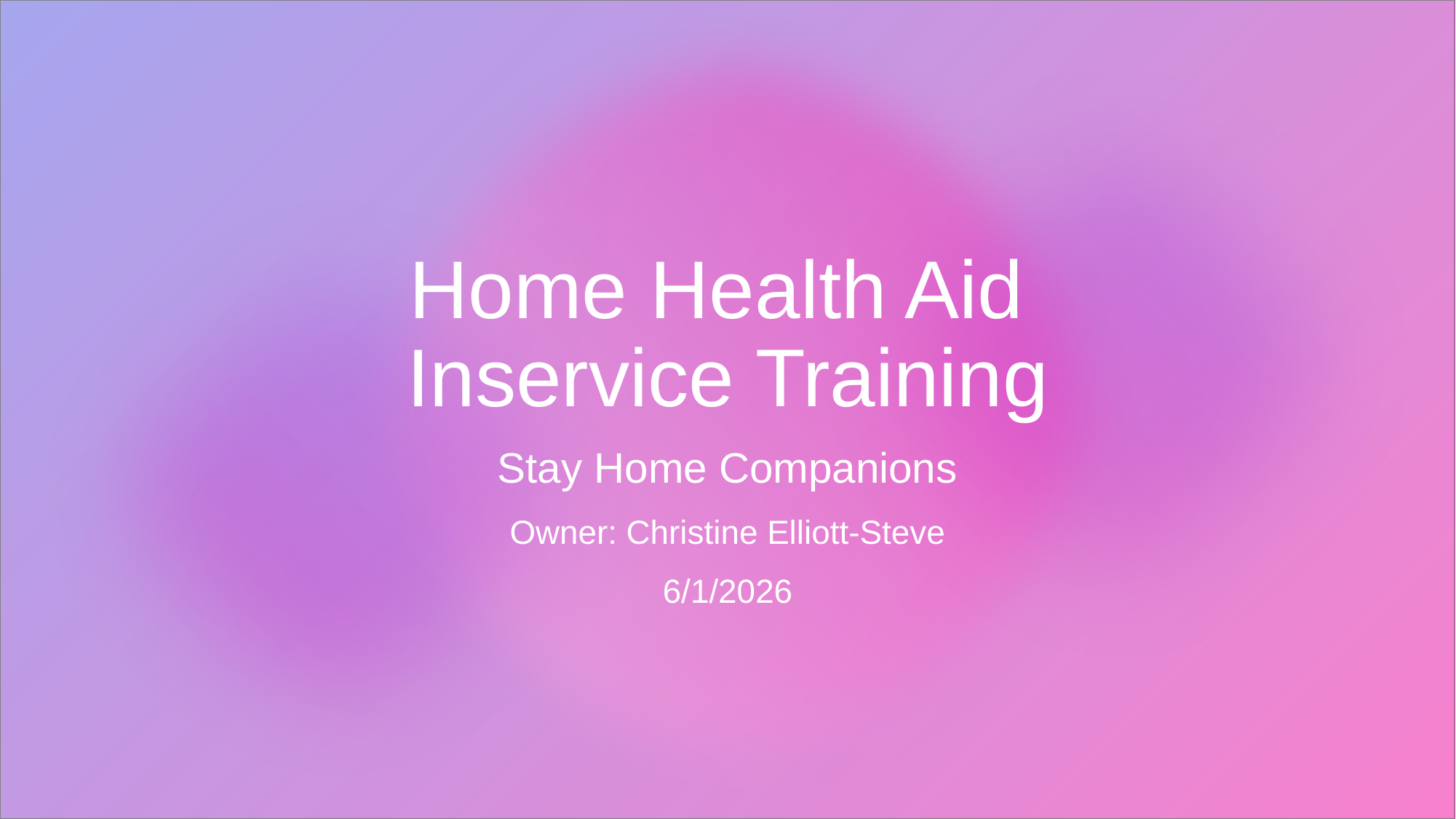

# Home Health Aid Inservice Training

Stay Home Companions
Owner: Christine Elliott-Steve
6/1/2026